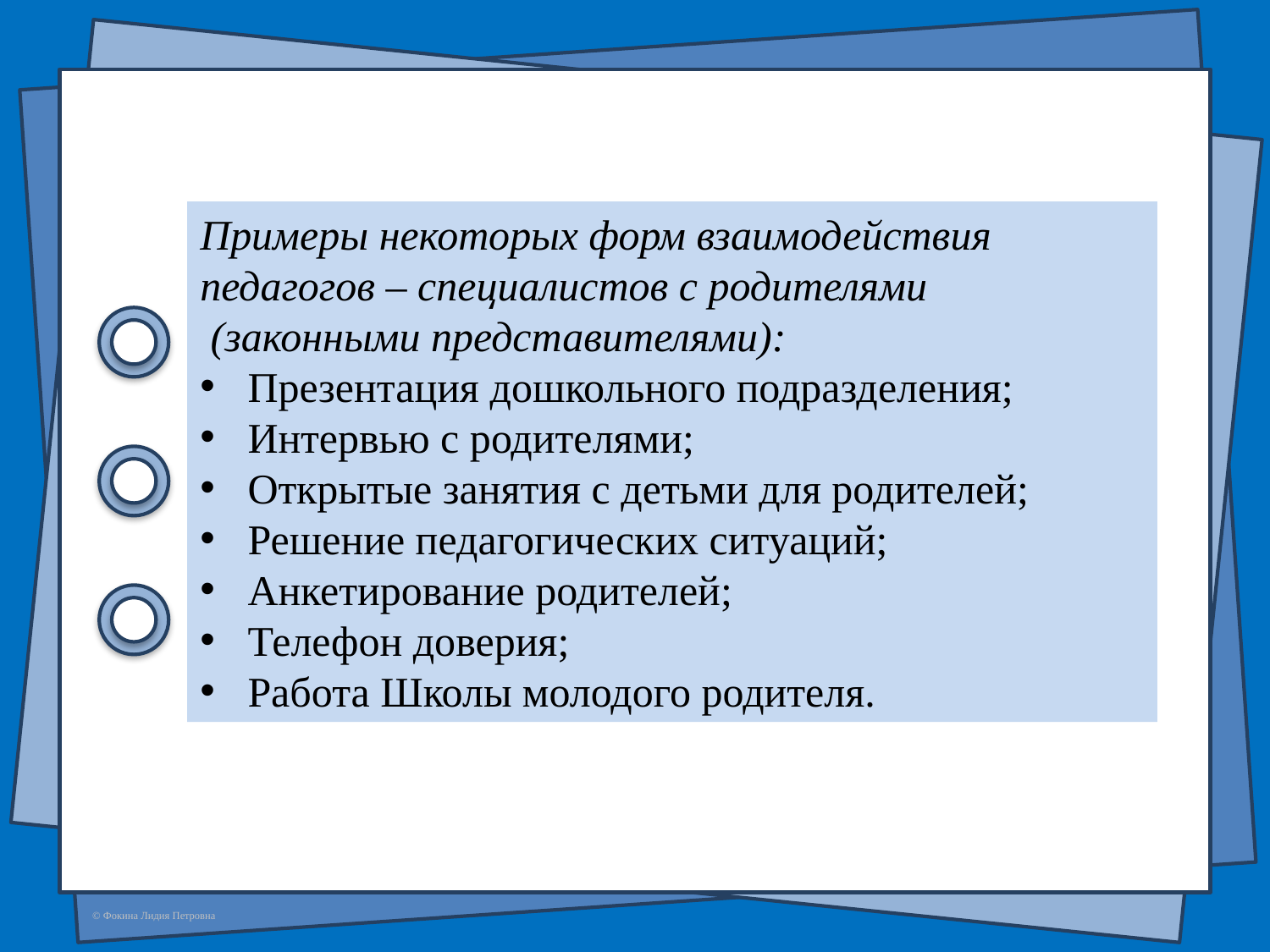

Примеры некоторых форм взаимодействия
педагогов – специалистов с родителями
 (законными представителями):
Презентация дошкольного подразделения;
Интервью с родителями;
Открытые занятия с детьми для родителей;
Решение педагогических ситуаций;
Анкетирование родителей;
Телефон доверия;
Работа Школы молодого родителя.